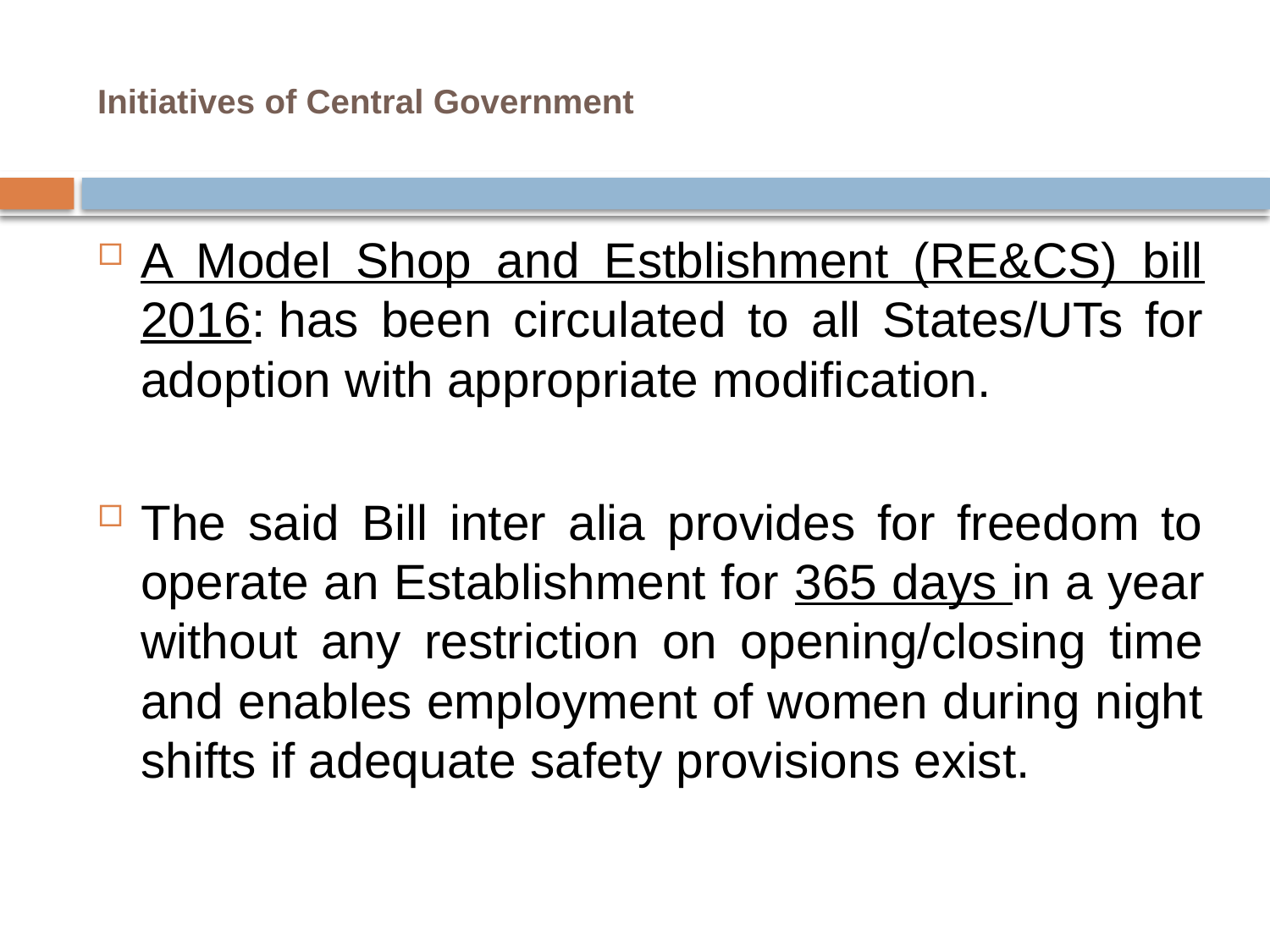

# Initiatives of Central Government
A Model Shop and Estblishment (RE&CS) bill 2016: has been circulated to all States/UTs for adoption with appropriate modification.

The said Bill inter alia provides for freedom to operate an Establishment for 365 days in a year without any restriction on opening/closing time and enables employment of women during night shifts if adequate safety provisions exist.